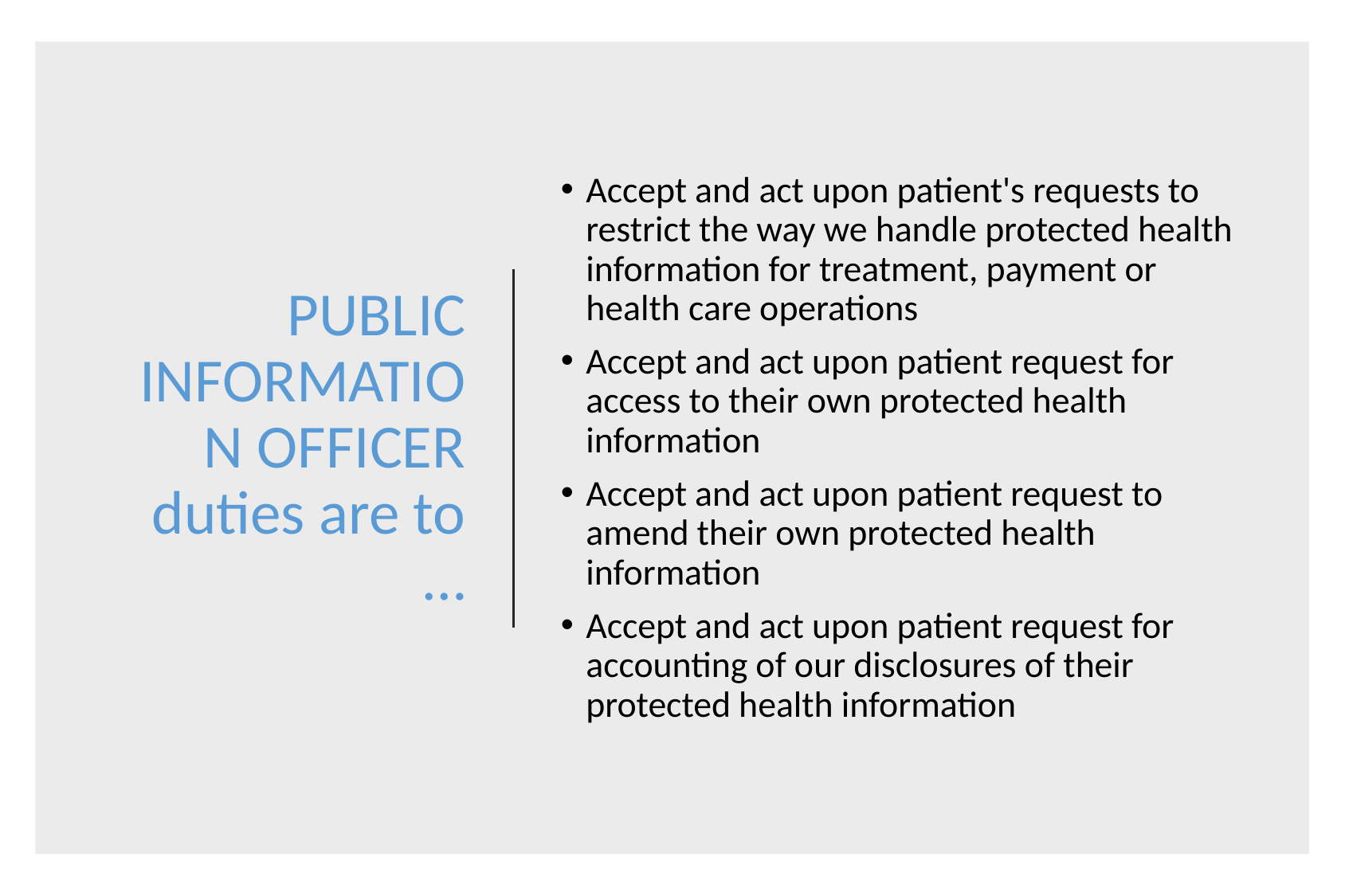

# PUBLIC INFORMATION OFFICER duties are to …
Accept and act upon patient's requests to restrict the way we handle protected health information for treatment, payment or health care operations
Accept and act upon patient request for access to their own protected health information
Accept and act upon patient request to amend their own protected health information
Accept and act upon patient request for accounting of our disclosures of their protected health information